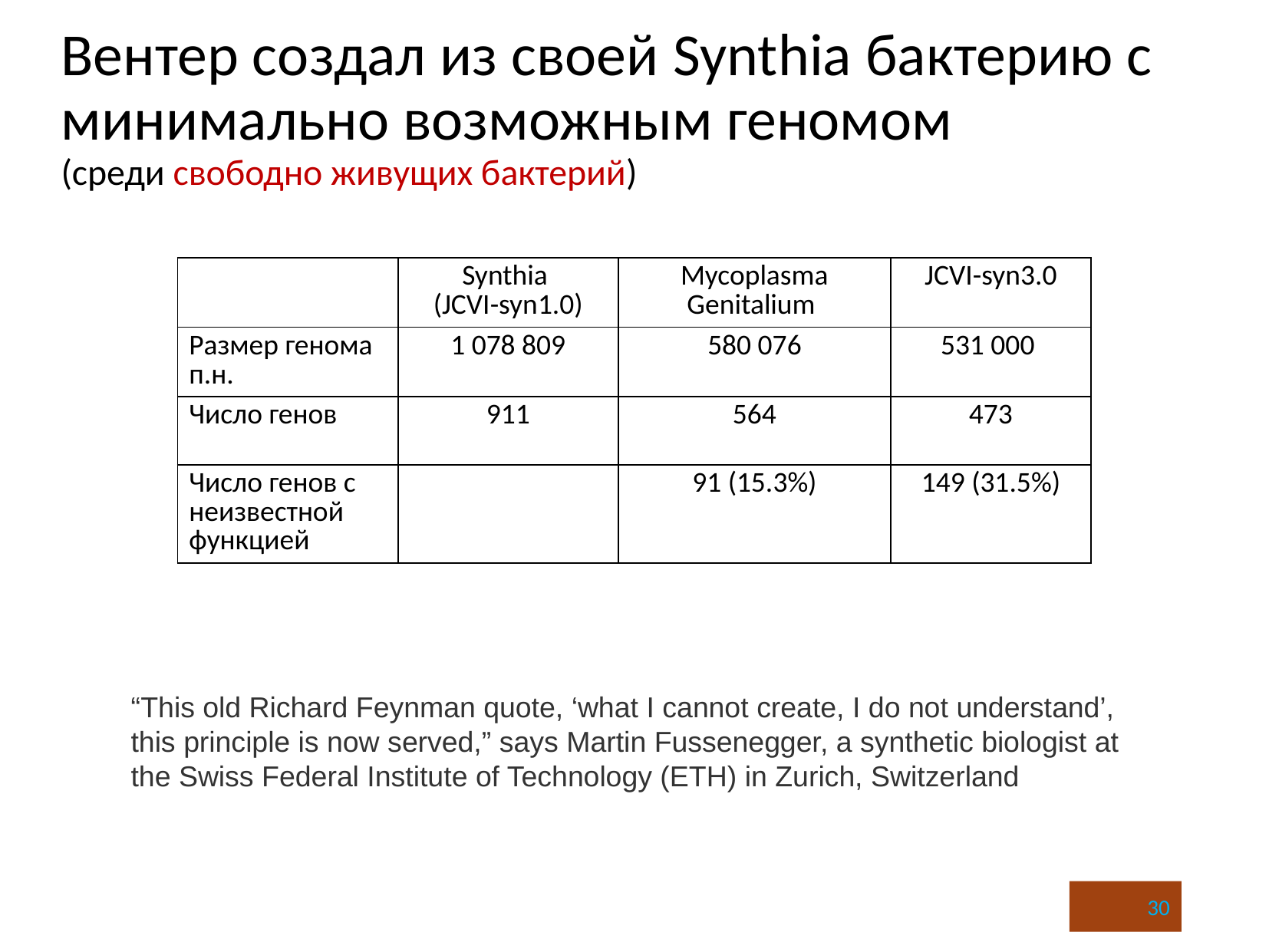

# Вентер создал из своей Synthia бактерию с минимально возможным геномом (среди свободно живущих бактерий)
|  | Synthia (JCVI-syn1.0) | Mycoplasma Genitalium | JCVI-syn3.0 |
| --- | --- | --- | --- |
| Размер генома п.н. | 1 078 809 | 580 076 | 531 000 |
| Число генов | 911 | 564 | 473 |
| Число генов с неизвестной функцией |  | 91 (15.3%) | 149 (31.5%) |
“This old Richard Feynman quote, ‘what I cannot create, I do not understand’, this principle is now served,” says Martin Fussenegger, a synthetic biologist at the Swiss Federal Institute of Technology (ETH) in Zurich, Switzerland
30